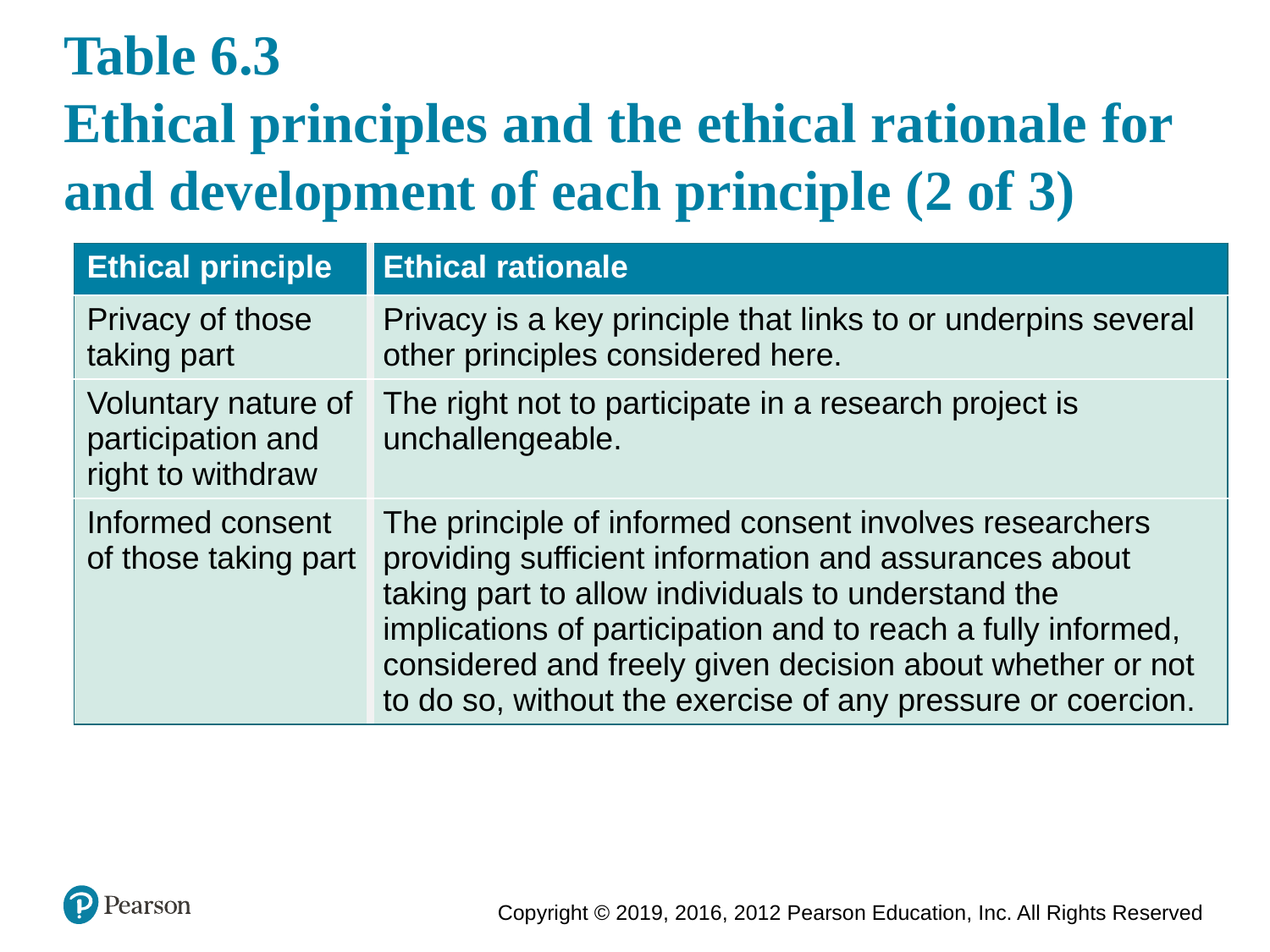

# Table 6.3 Ethical principles and the ethical rationale for and development of each principle (2 of 3)

| Ethical principle | Ethical rationale |
| --- | --- |
| Privacy of those taking part | Privacy is a key principle that links to or underpins several other principles considered here. |
| Voluntary nature of participation and right to withdraw | The right not to participate in a research project is unchallengeable. |
| Informed consent of those taking part | The principle of informed consent involves researchers providing sufficient information and assurances about taking part to allow individuals to understand the implications of participation and to reach a fully informed, considered and freely given decision about whether or not to do so, without the exercise of any pressure or coercion. |